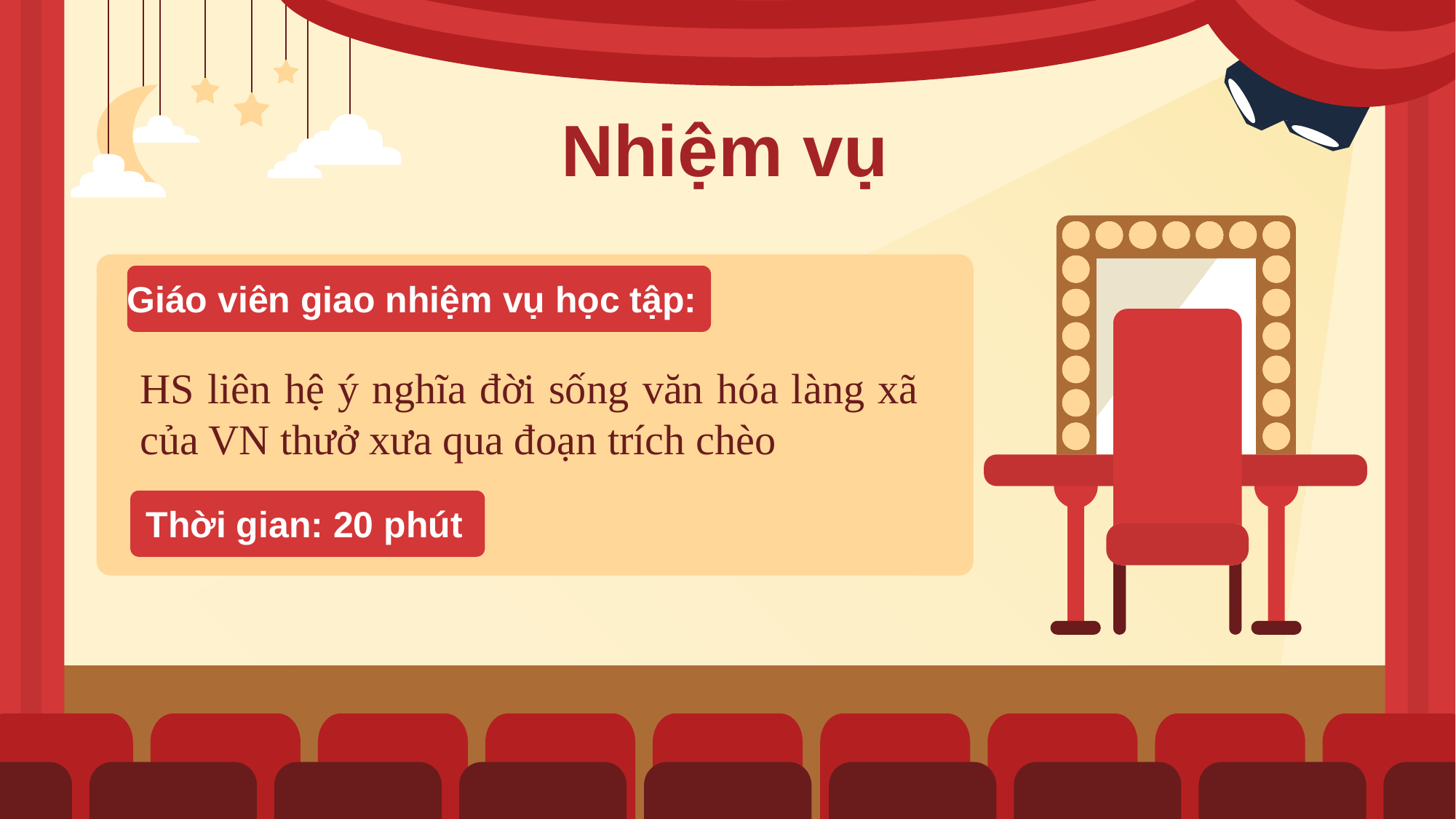

Nhiệm vụ

Giáo viên giao nhiệm vụ học tập:
HS liên hệ ý nghĩa đời sống văn hóa làng xã của VN thưở xưa qua đoạn trích chèo

Thời gian: 20 phút